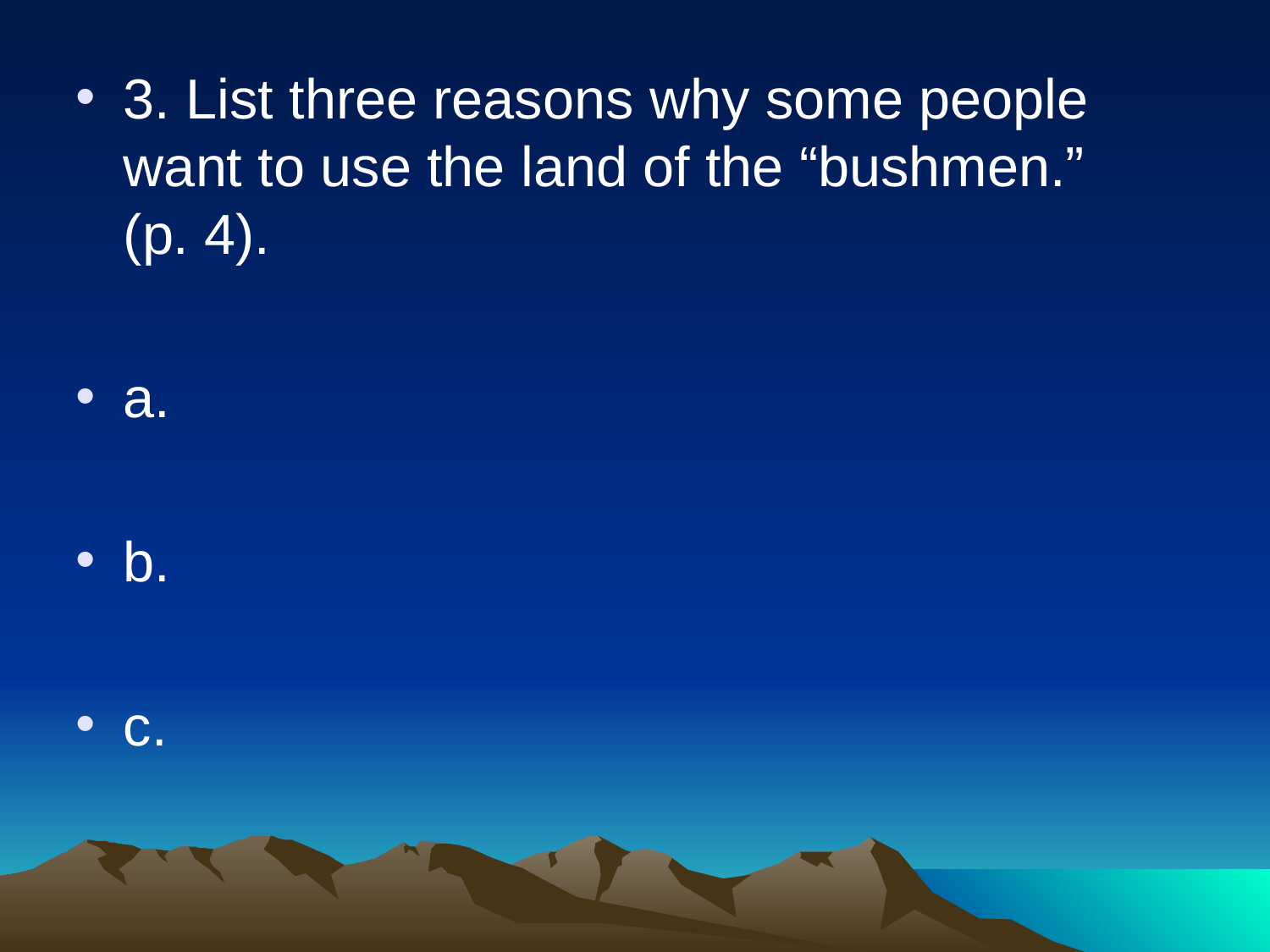

3. List three reasons why some people want to use the land of the “bushmen.”    (p. 4).

a.

b.

c.